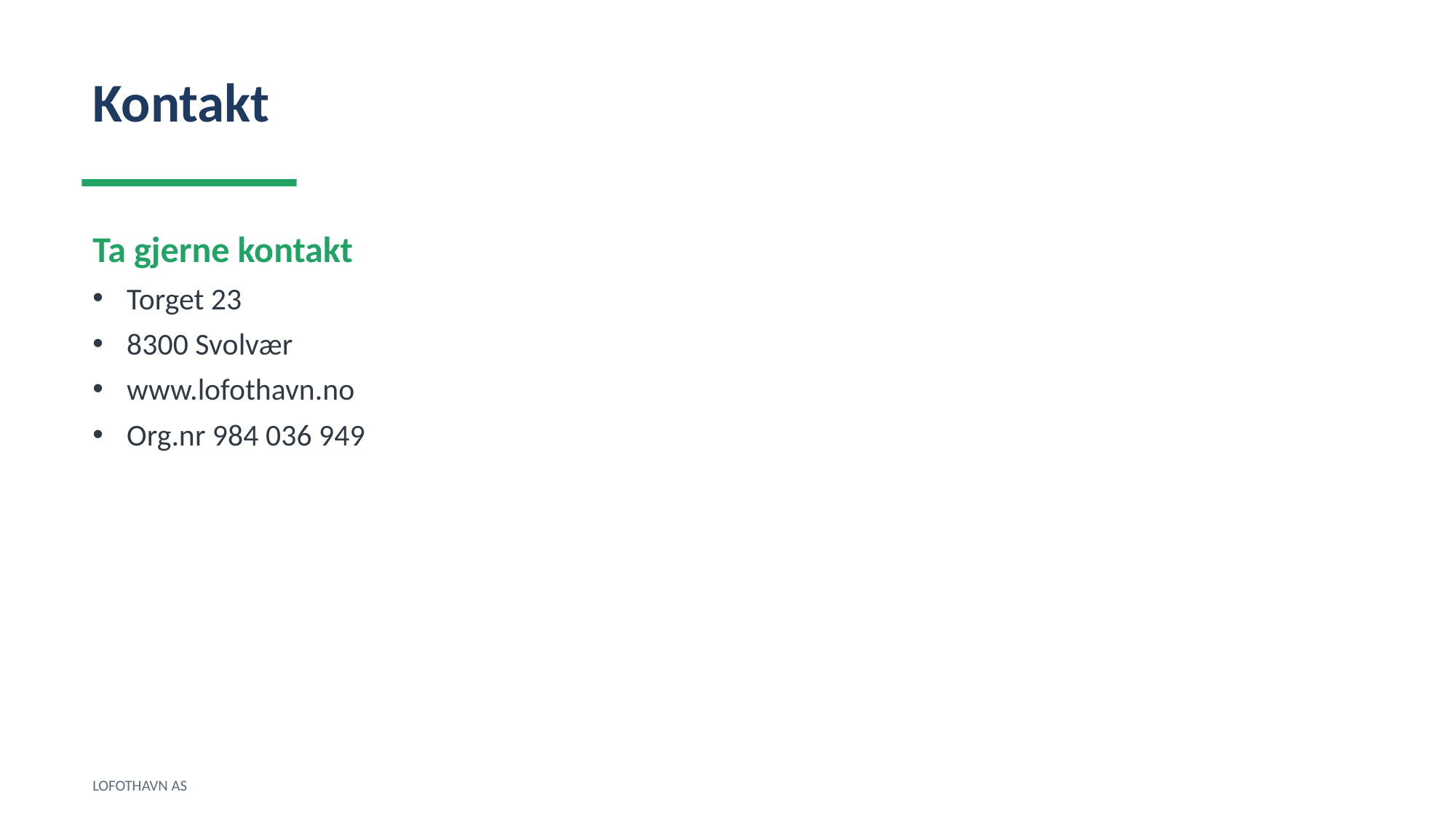

Kontakt

Ta gjerne kontakt
Torget 23
8300 Svolvær
www.lofothavn.no
Org.nr 984 036 949
LOFOTHAVN AS